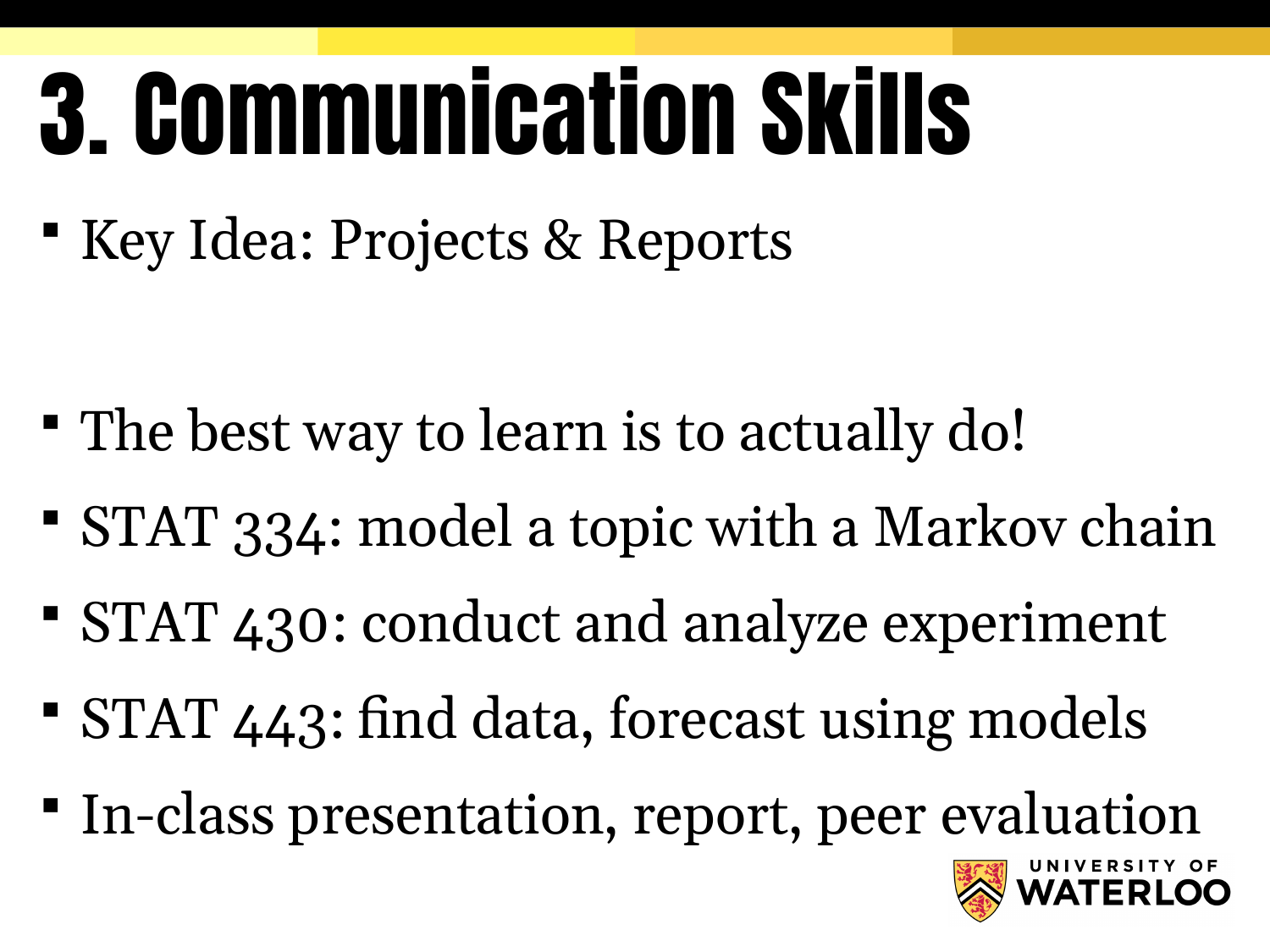

# 3. Communication Skills
Key Idea: Projects & Reports

The best way to learn is to actually do!
STAT 334: model a topic with a Markov chain
STAT 430: conduct and analyze experiment
STAT 443: find data, forecast using models
In-class presentation, report, peer evaluation